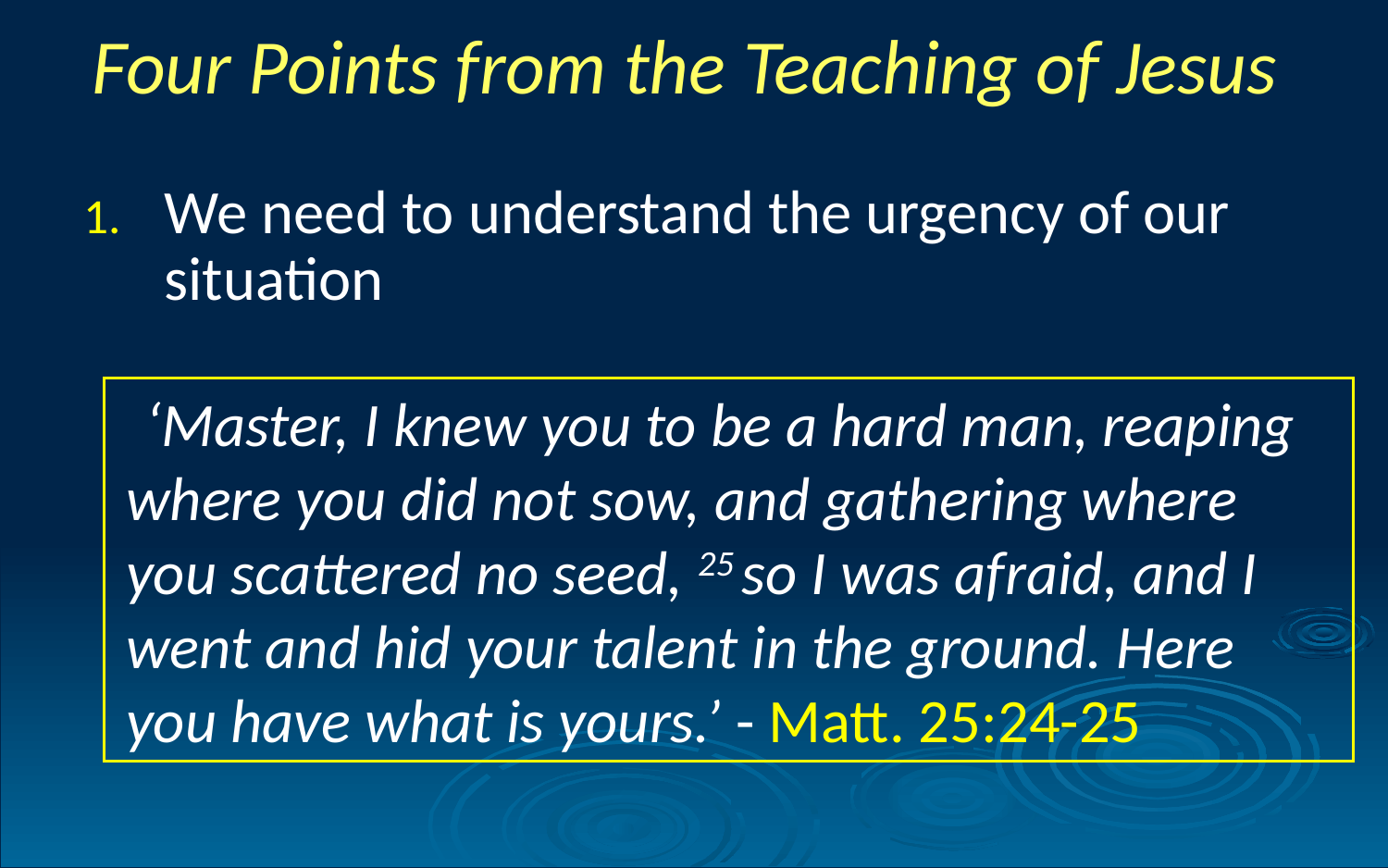

Four Points from the Teaching of Jesus
We need to understand the urgency of our situation
  ‘Master, I knew you to be a hard man, reaping where you did not sow, and gathering where you scattered no seed, 25 so I was afraid, and I went and hid your talent in the ground. Here you have what is yours.’ - Matt. 25:24-25